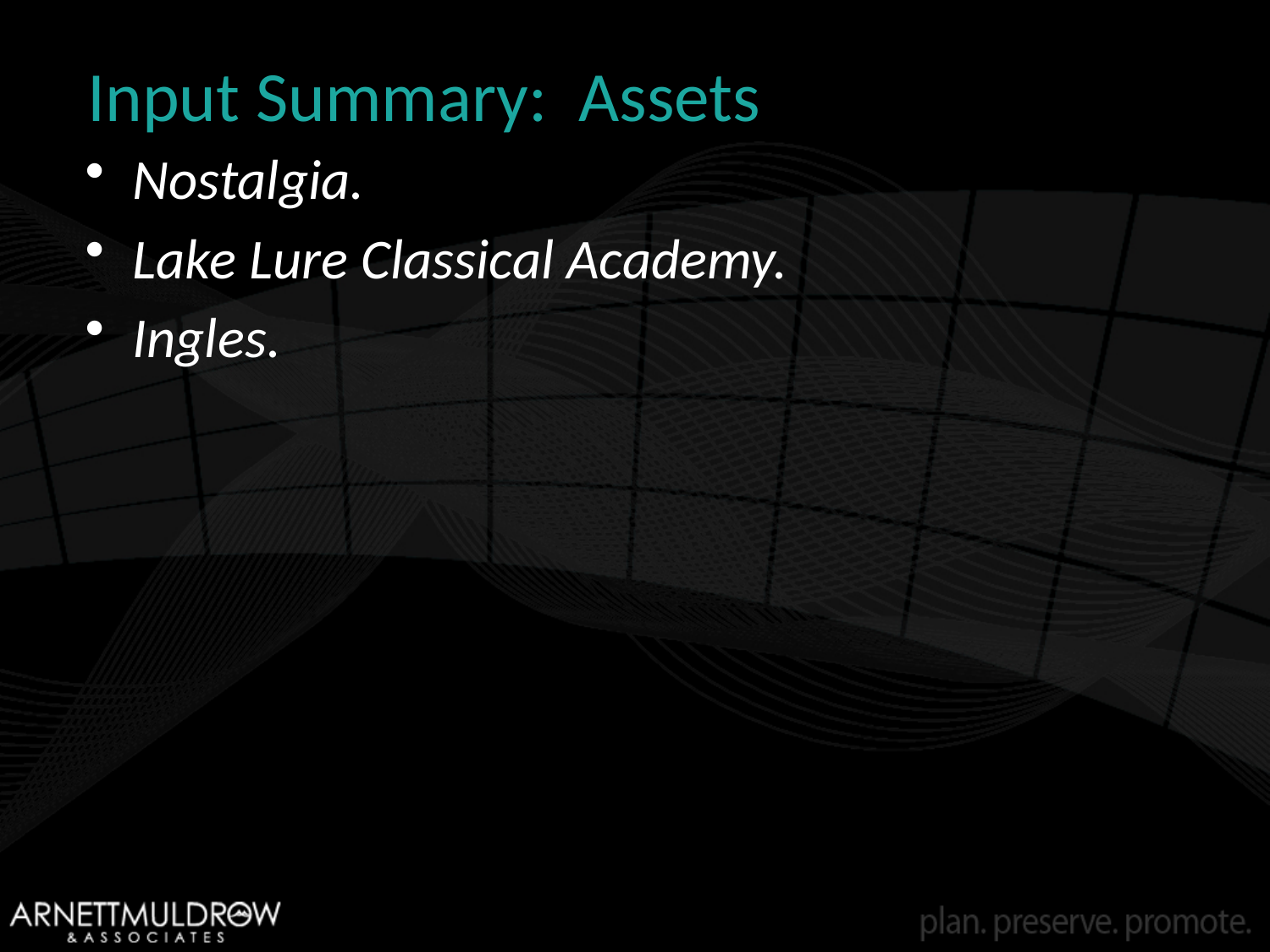

# Input Summary:  Assets
Nostalgia.
Lake Lure Classical Academy.
Ingles.